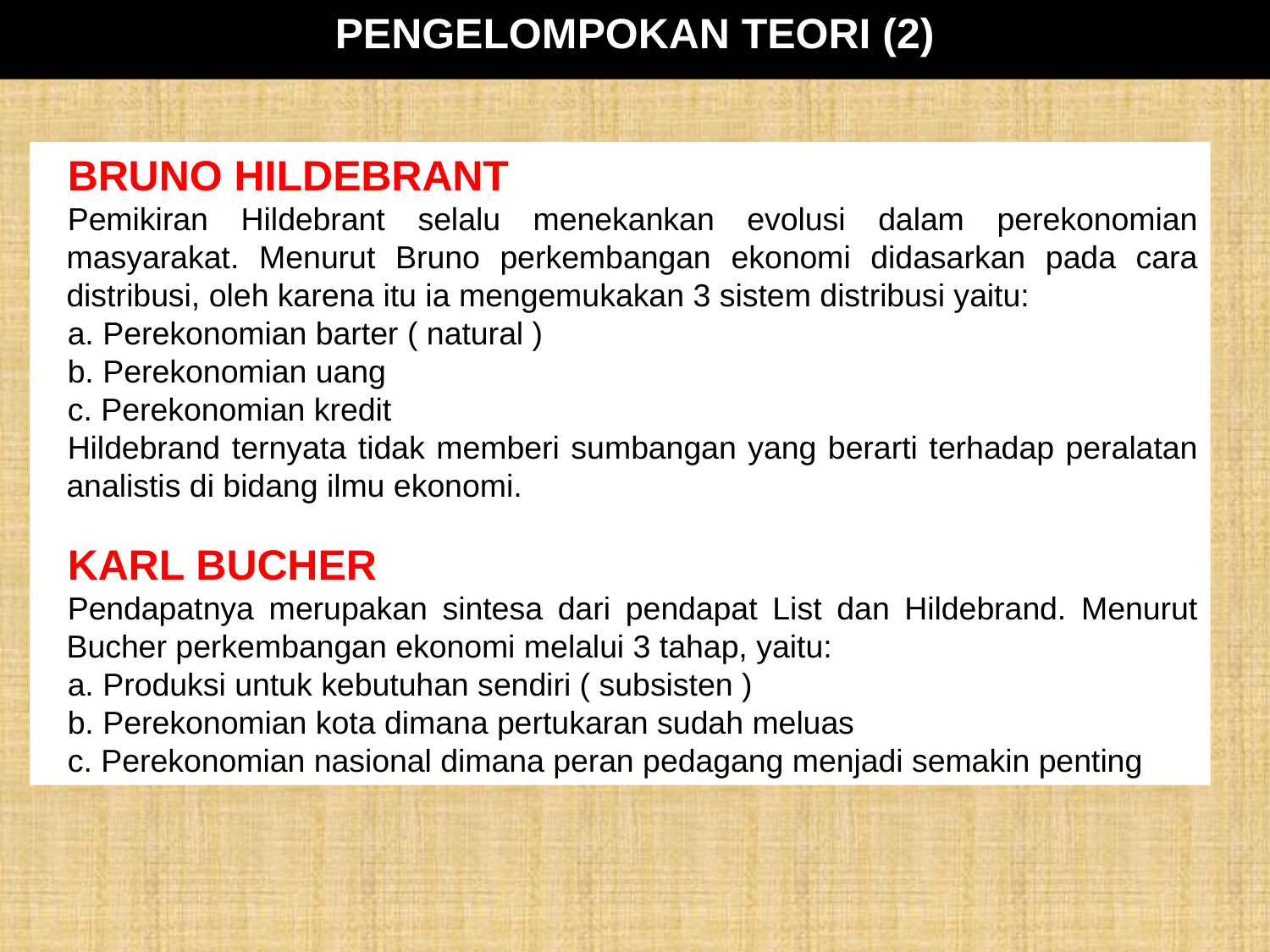

PENGELOMPOKAN TEORI (2)

BRUNO HILDEBRANT
Pemikiran Hildebrant selalu menekankan evolusi dalam perekonomian masyarakat. Menurut Bruno perkembangan ekonomi didasarkan pada cara distribusi, oleh karena itu ia mengemukakan 3 sistem distribusi yaitu:
a. Perekonomian barter ( natural )
b. Perekonomian uang
c. Perekonomian kredit
Hildebrand ternyata tidak memberi sumbangan yang berarti terhadap peralatan analistis di bidang ilmu ekonomi.

KARL BUCHER
Pendapatnya merupakan sintesa dari pendapat List dan Hildebrand. Menurut Bucher perkembangan ekonomi melalui 3 tahap, yaitu:
a. Produksi untuk kebutuhan sendiri ( subsisten )
b. Perekonomian kota dimana pertukaran sudah meluas
c. Perekonomian nasional dimana peran pedagang menjadi semakin penting